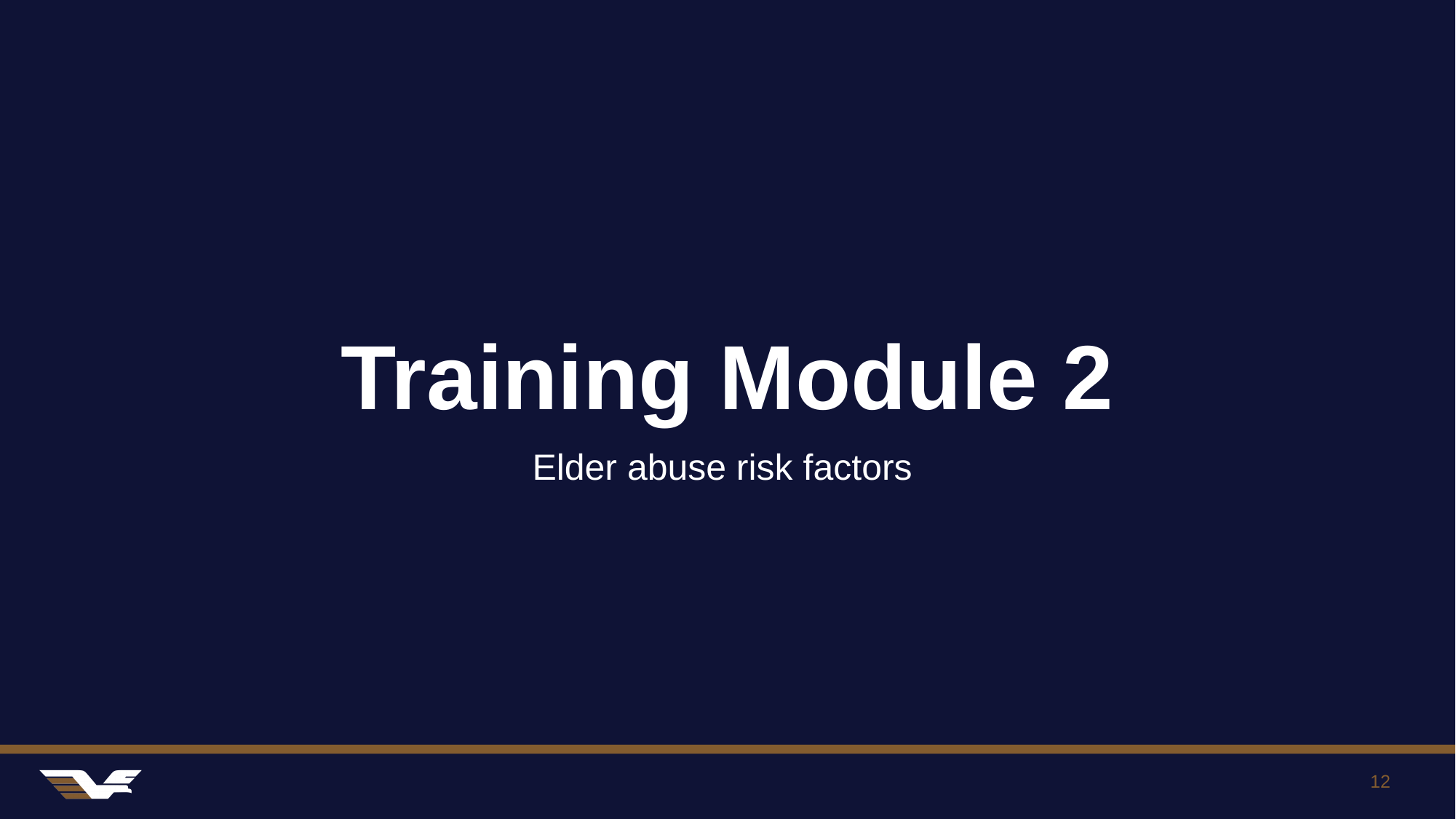

Training Module 2
Elder abuse risk factors

12